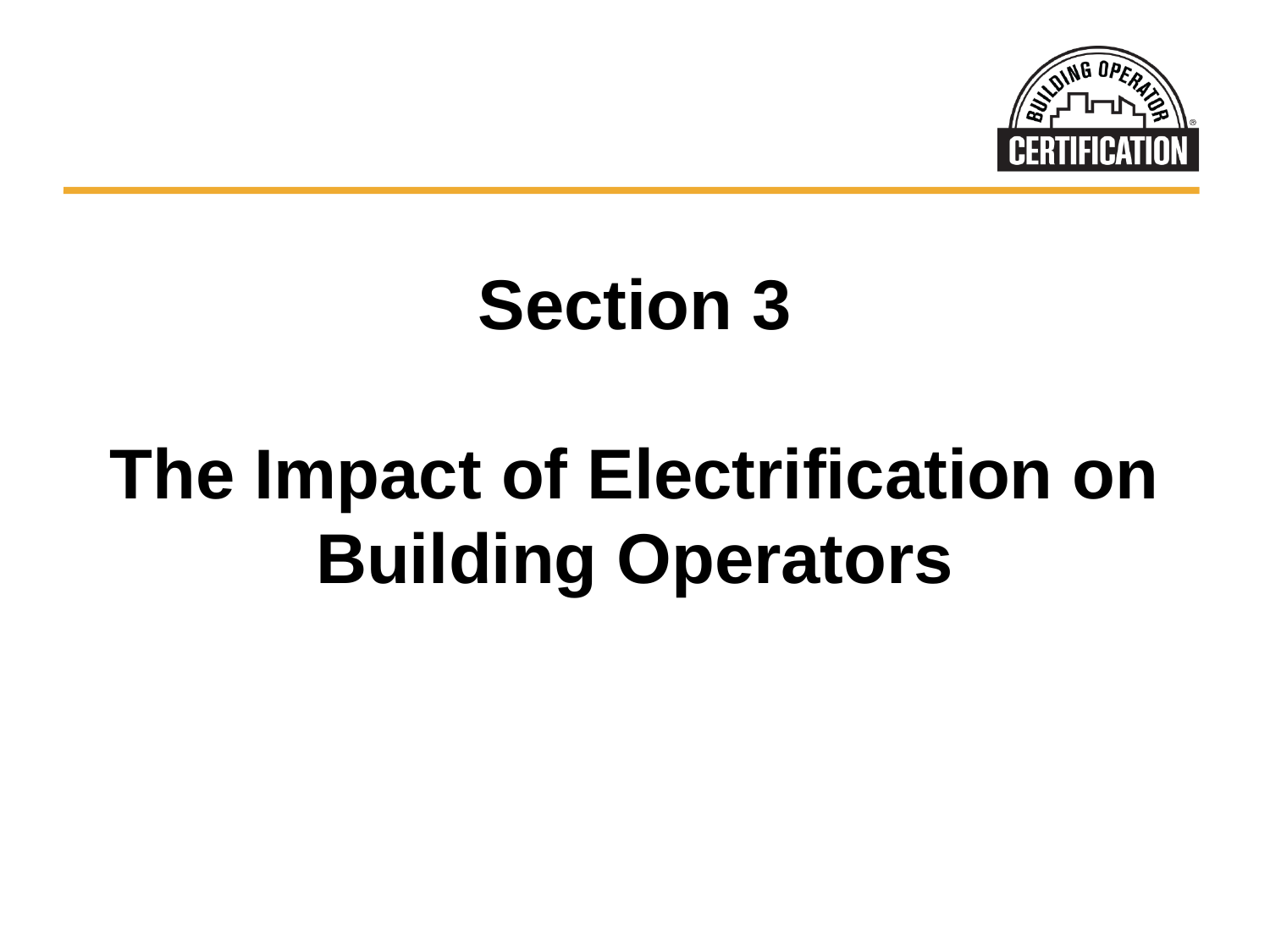

# Section 3 The Impact of Electrification on Building Operators